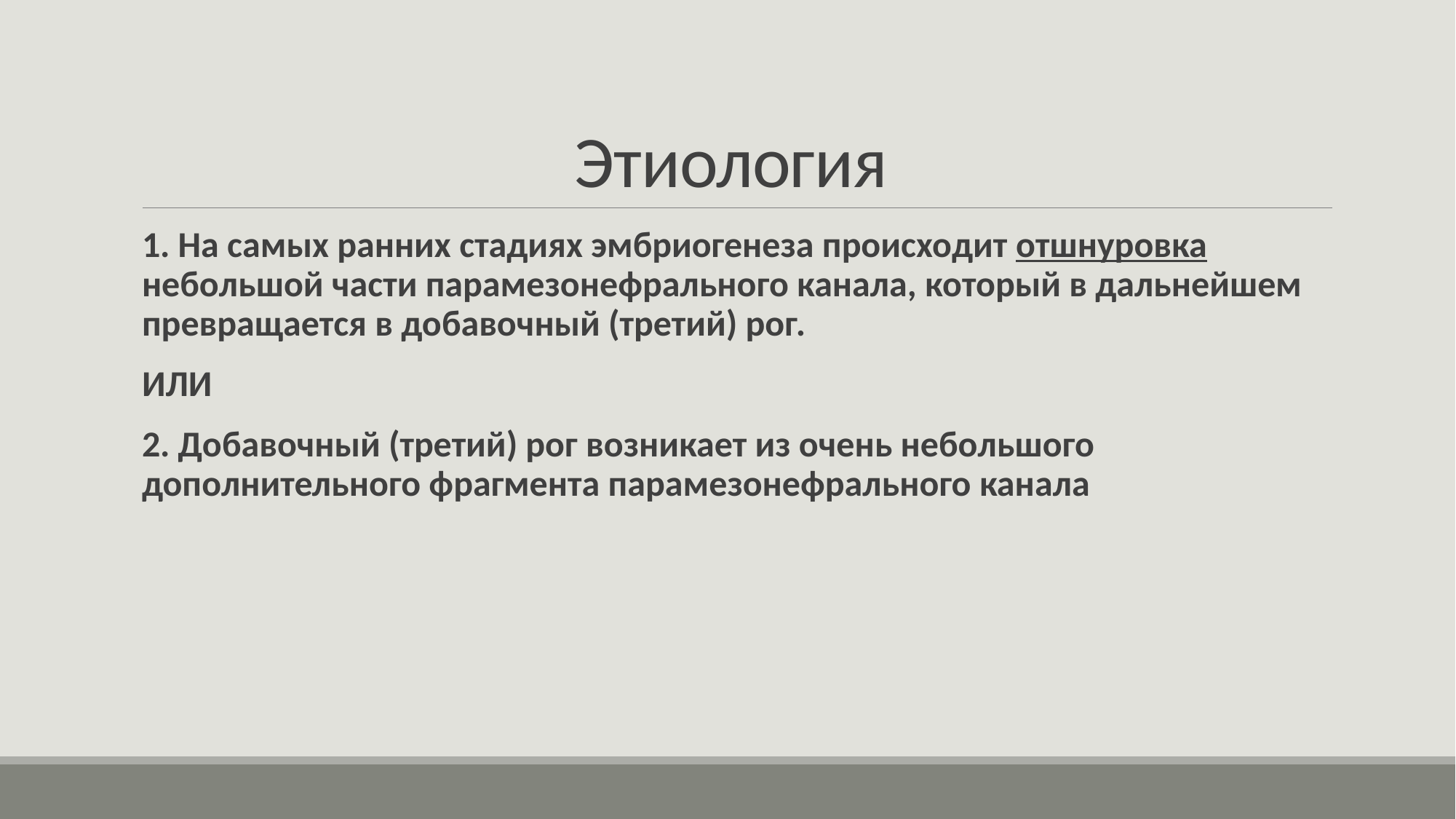

# Этиология
1. На самых ранних стадиях эмбриогенеза происходит отшнуровка небольшой части парамезонефрального канала, который в дальнейшем превращается в добавочный (третий) рог.
ИЛИ
2. Добавочный (третий) рог возникает из очень небольшого дополнительного фрагмента парамезонефрального канала